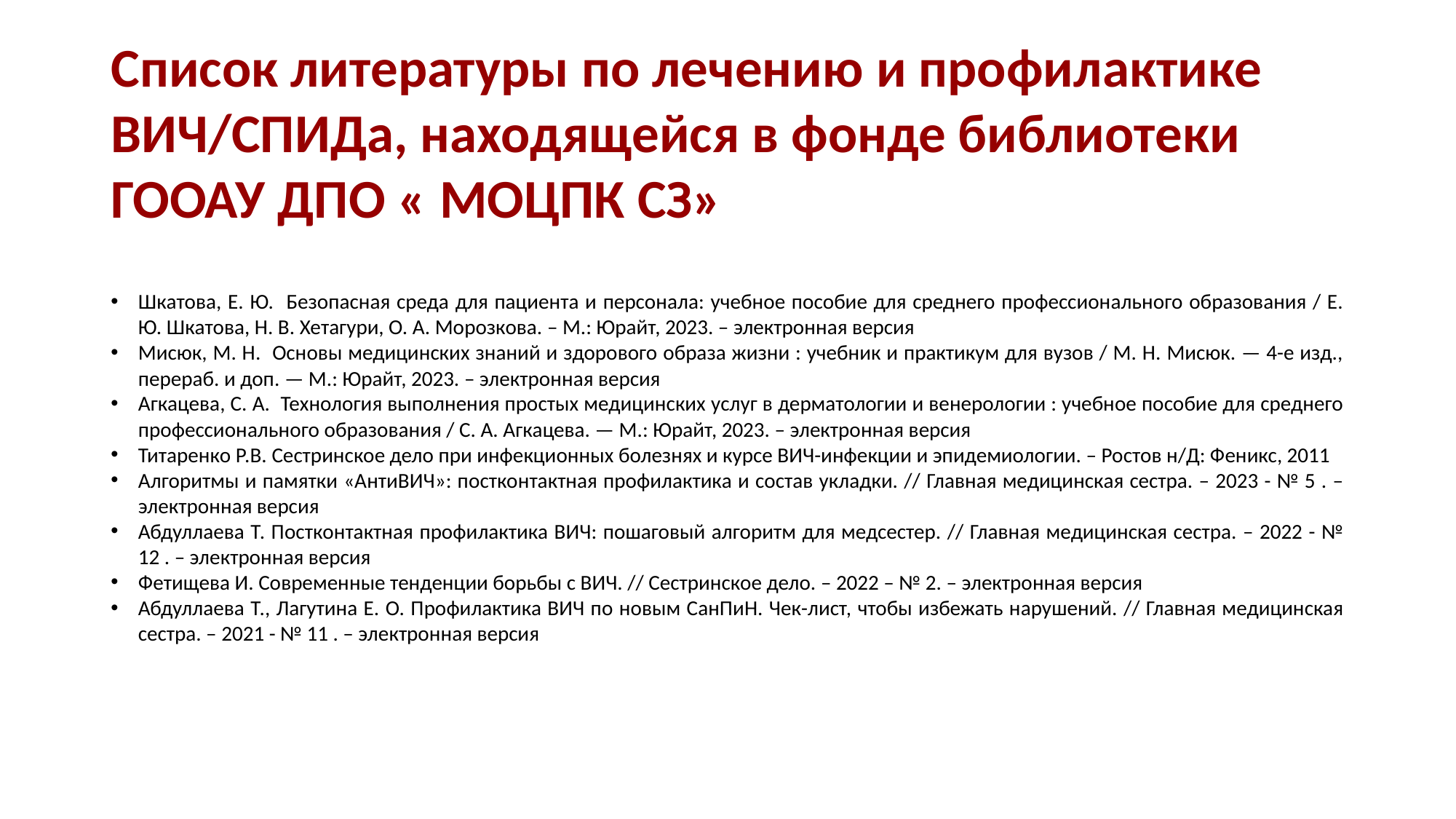

# Список литературы по лечению и профилактике ВИЧ/СПИДа, находящейся в фонде библиотеки ГООАУ ДПО « МОЦПК СЗ»
Шкатова, Е. Ю.  Безопасная среда для пациента и персонала: учебное пособие для среднего профессионального образования / Е. Ю. Шкатова, Н. В. Хетагури, О. А. Морозкова. – М.: Юрайт, 2023. – электронная версия
Мисюк, М. Н.  Основы медицинских знаний и здорового образа жизни : учебник и практикум для вузов / М. Н. Мисюк. — 4-е изд., перераб. и доп. — М.: Юрайт, 2023. – электронная версия
Агкацева, С. А.  Технология выполнения простых медицинских услуг в дерматологии и венерологии : учебное пособие для среднего профессионального образования / С. А. Агкацева. — М.: Юрайт, 2023. – электронная версия
Титаренко Р.В. Сестринское дело при инфекционных болезнях и курсе ВИЧ-инфекции и эпидемиологии. – Ростов н/Д: Феникс, 2011
Алгоритмы и памятки «АнтиВИЧ»: постконтактная профилактика и состав укладки. // Главная медицинская сестра. – 2023 - № 5 . – электронная версия
Абдуллаева Т. Постконтактная профилактика ВИЧ: пошаговый алгоритм для медсестер. // Главная медицинская сестра. – 2022 - № 12 . – электронная версия
Фетищева И. Современные тенденции борьбы с ВИЧ. // Сестринское дело. – 2022 – № 2. – электронная версия
Абдуллаева Т., Лагутина Е. О. Профилактика ВИЧ по новым СанПиН. Чек-лист, чтобы избежать нарушений. // Главная медицинская сестра. – 2021 - № 11 . – электронная версия